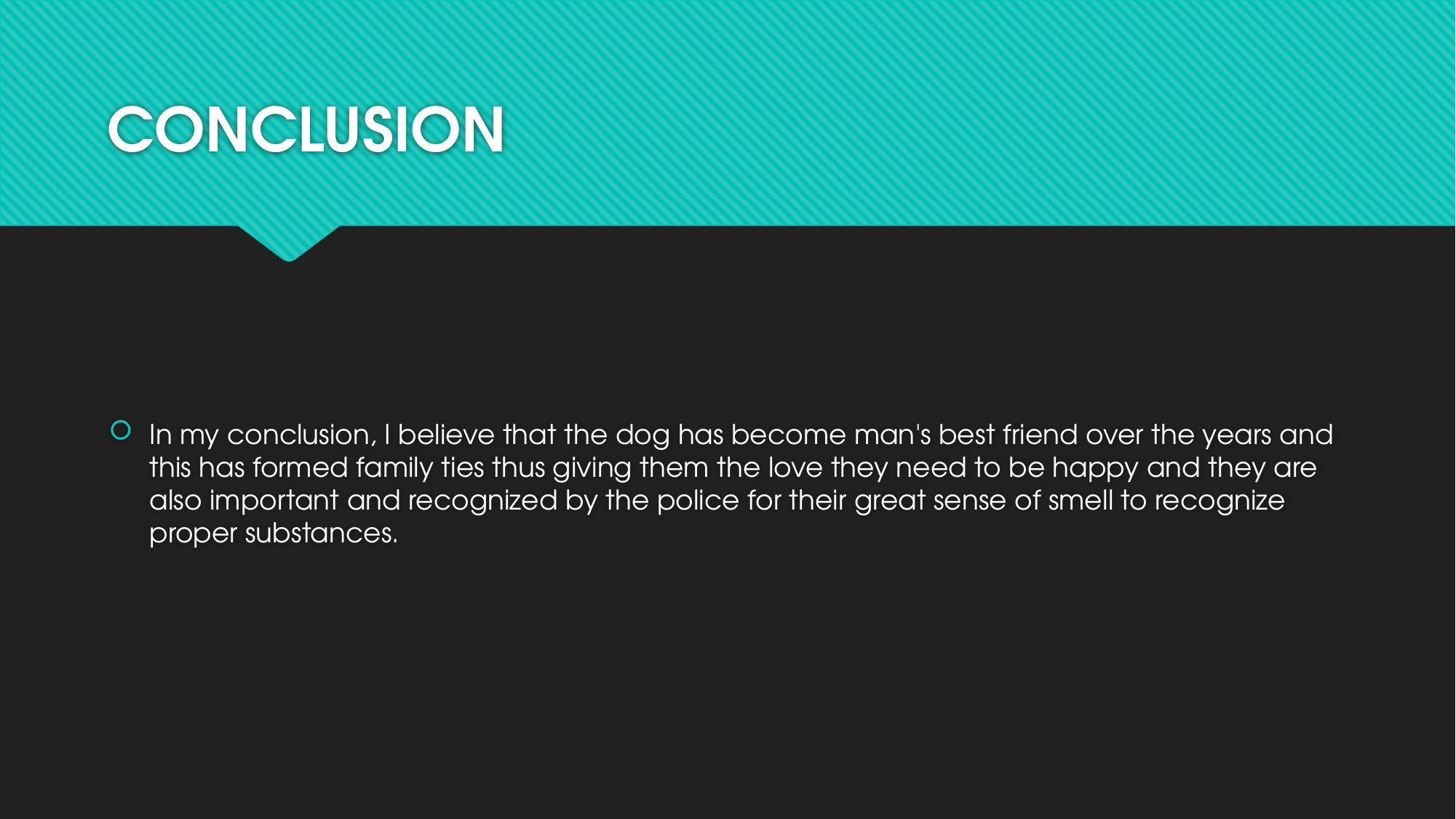

# CONCLUSION
In my conclusion, I believe that the dog has become man's best friend over the years and this has formed family ties thus giving them the love they need to be happy and they are also important and recognized by the police for their great sense of smell to recognize proper substances.